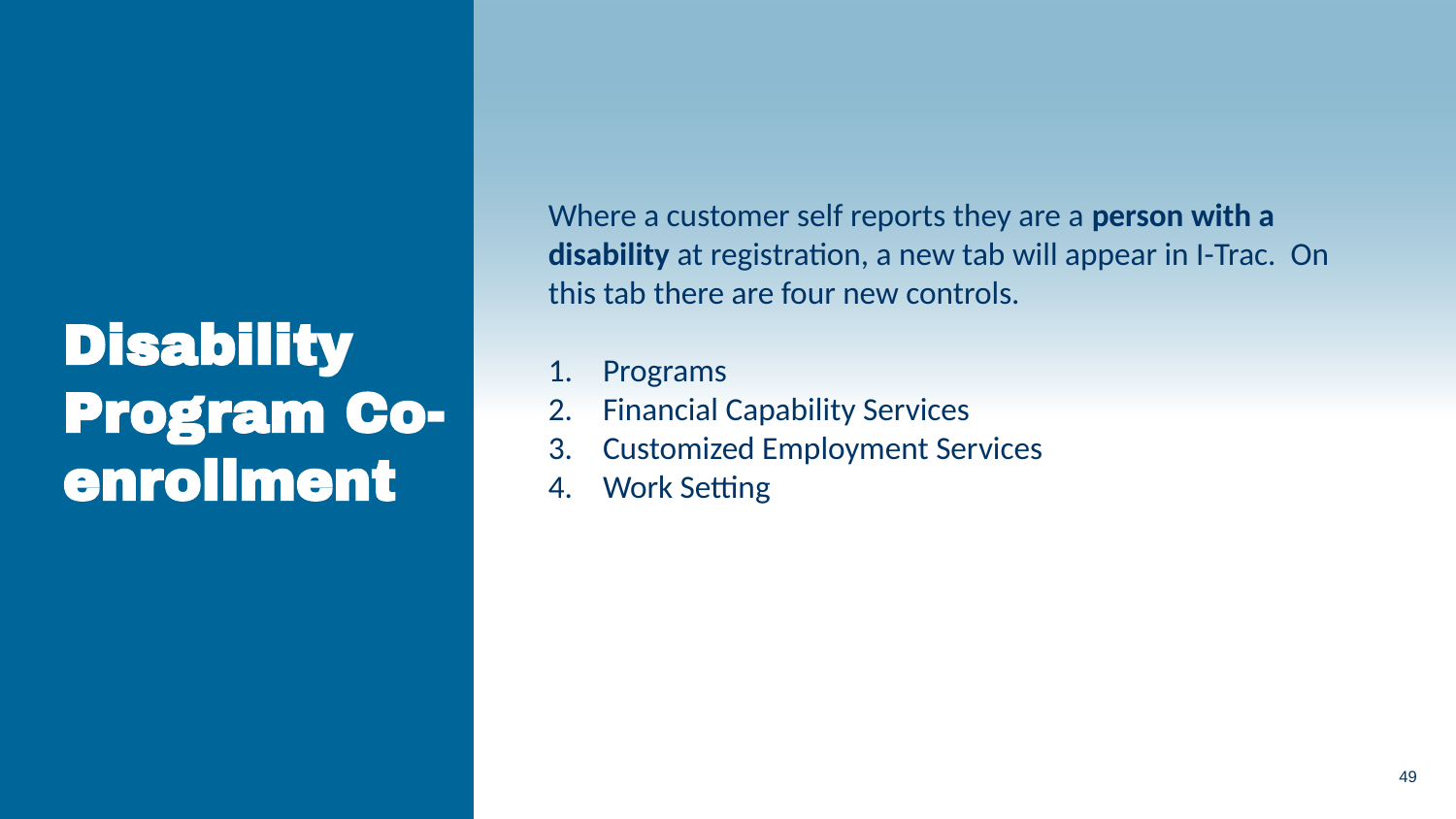

Where a customer self reports they are a person with a disability at registration, a new tab will appear in I-Trac.  On this tab there are four new controls.

Programs
Financial Capability Services
Customized Employment Services
Work Setting

Disability Program Co-enrollment
49